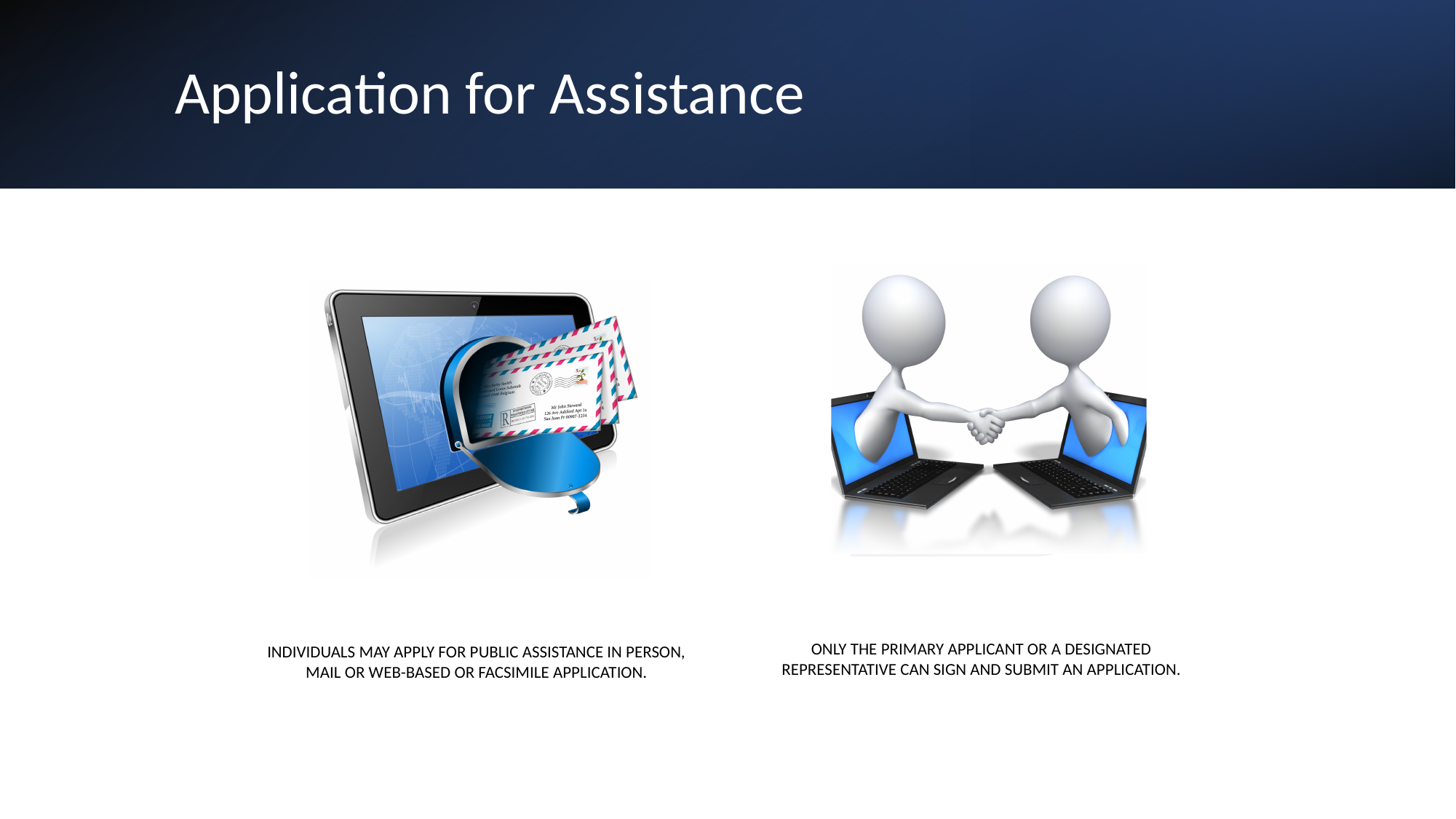

# Application for Assistance
Individuals may apply for public assistance in person, mail or web-based or facsimile application.
Only the primary applicant or a Designated Representative can sign and submit an application.